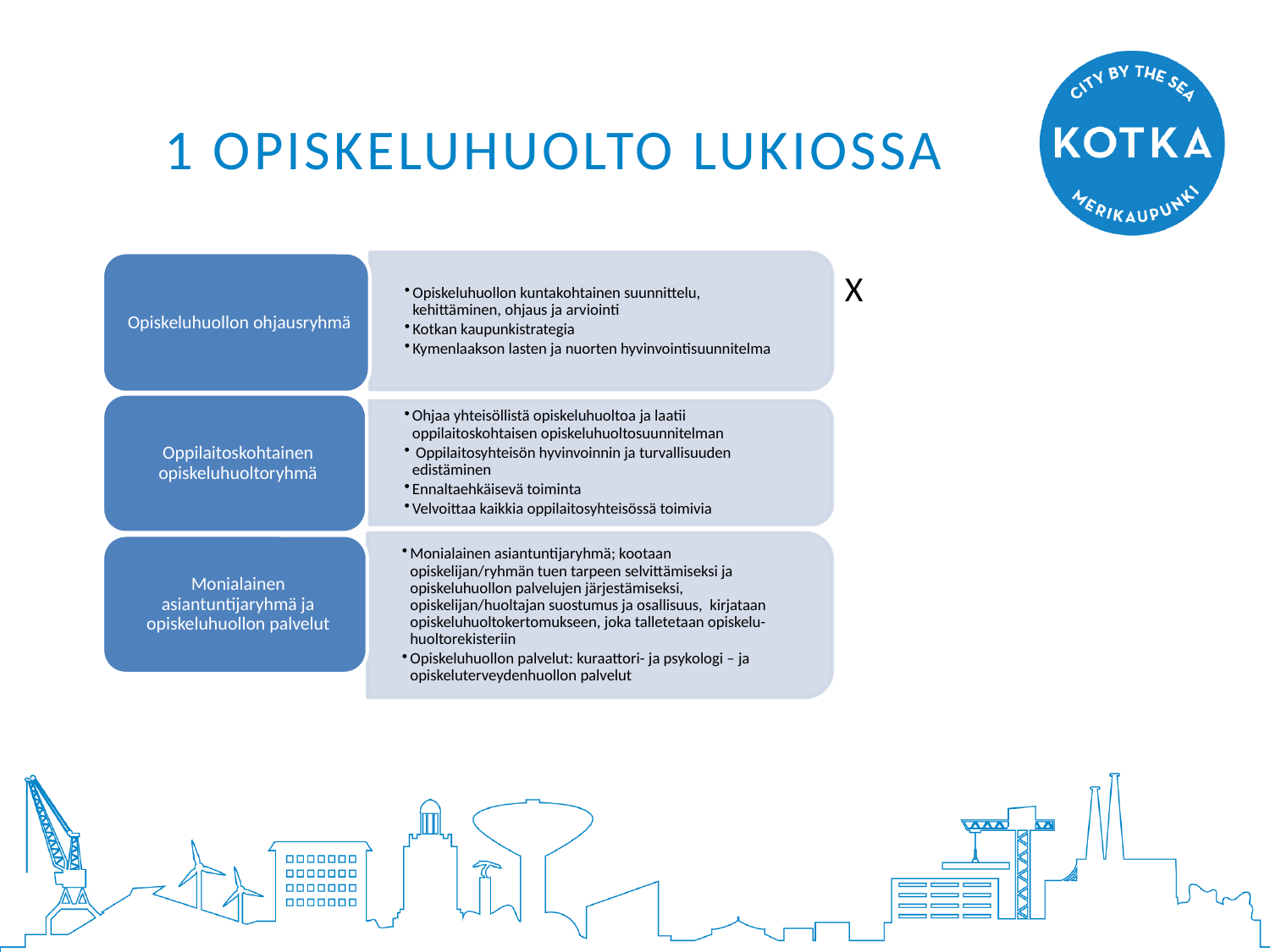

# 1 OPISKELUHUOLTO LUKIOSSA
Opiskeluhuollon kuntakohtainen suunnittelu, kehittäminen, ohjaus ja arviointi
Kotkan kaupunkistrategia
Kymenlaakson lasten ja nuorten hyvinvointisuunnitelma
Opiskeluhuollon ohjausryhmä
Ohjaa yhteisöllistä opiskeluhuoltoa ja laatii oppilaitoskohtaisen opiskeluhuoltosuunnitelman
 Oppilaitosyhteisön hyvinvoinnin ja turvallisuuden edistäminen
Ennaltaehkäisevä toiminta
Velvoittaa kaikkia oppilaitosyhteisössä toimivia
Oppilaitoskohtainen opiskeluhuoltoryhmä
Monialainen asiantuntijaryhmä; kootaan  opiskelijan/ryhmän tuen tarpeen selvittämiseksi ja opiskeluhuollon palvelujen järjestämiseksi, opiskelijan/huoltajan suostumus ja osallisuus,  kirjataan opiskeluhuoltokertomukseen, joka talletetaan opiskelu-huoltorekisteriin
Opiskeluhuollon palvelut: kuraattori- ja psykologi – ja opiskeluterveydenhuollon palvelut
Monialainen asiantuntijaryhmä ja opiskeluhuollon palvelut
X